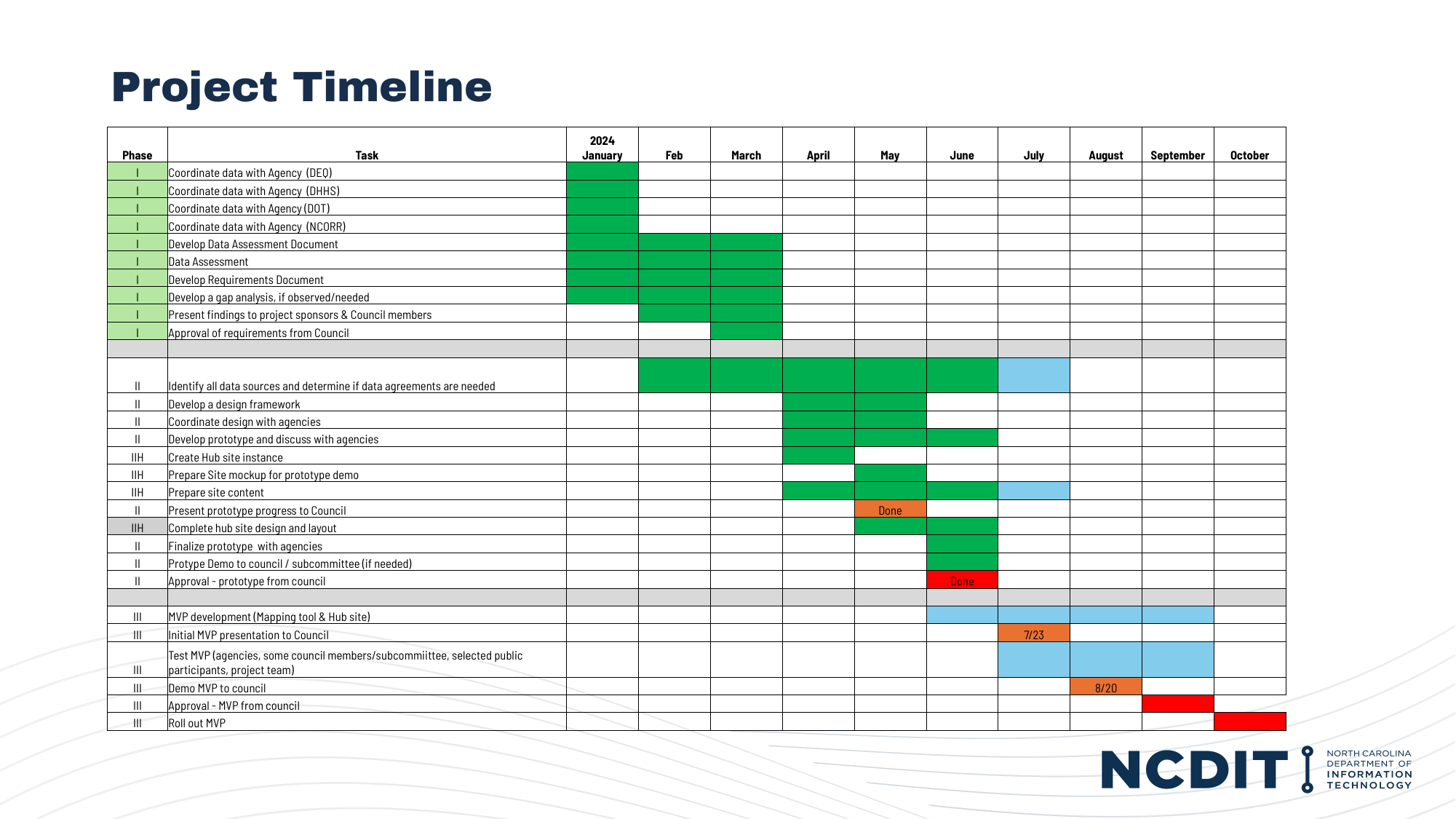

# Project Timeline
| Phase | Task | 2024 January | Feb | March | April | May | June | July | August | September | October |
| --- | --- | --- | --- | --- | --- | --- | --- | --- | --- | --- | --- |
| I | Coordinate data with Agency (DEQ) |  |  |  |  |  |  |  |  |  |  |
| I | Coordinate data with Agency (DHHS) |  |  |  |  |  |  |  |  |  |  |
| I | Coordinate data with Agency (DOT) |  |  |  |  |  |  |  |  |  |  |
| I | Coordinate data with Agency (NCORR) |  |  |  |  |  |  |  |  |  |  |
| I | Develop Data Assessment Document |  |  |  |  |  |  |  |  |  |  |
| I | Data Assessment |  |  |  |  |  |  |  |  |  |  |
| I | Develop Requirements Document |  |  |  |  |  |  |  |  |  |  |
| I | Develop a gap analysis, if observed/needed |  |  |  |  |  |  |  |  |  |  |
| I | Present findings to project sponsors & Council members |  |  |  |  |  |  |  |  |  |  |
| I | Approval of requirements from Council |  |  |  |  |  |  |  |  |  |  |
|  |  |  |  |  |  |  |  |  |  |  |  |
| II | Identify all data sources and determine if data agreements are needed |  |  |  |  |  |  |  |  |  |  |
| II | Develop a design framework |  |  |  |  |  |  |  |  |  |  |
| II | Coordinate design with agencies |  |  |  |  |  |  |  |  |  |  |
| II | Develop prototype and discuss with agencies |  |  |  |  |  |  |  |  |  |  |
| IIH | Create Hub site instance |  |  |  |  |  |  |  |  |  |  |
| IIH | Prepare Site mockup for prototype demo |  |  |  |  |  |  |  |  |  |  |
| IIH | Prepare site content |  |  |  |  |  |  |  |  |  |  |
| II | Present prototype progress to Council |  |  |  |  | Done |  |  |  |  |  |
| IIH | Complete hub site design and layout |  |  |  |  |  |  |  |  |  |  |
| II | Finalize prototype with agencies |  |  |  |  |  |  |  |  |  |  |
| II | Protype Demo to council / subcommittee (if needed) |  |  |  |  |  |  |  |  |  |  |
| II | Approval - prototype from council |  |  |  |  |  | Done |  |  |  |  |
|  |  |  |  |  |  |  |  |  |  |  |  |
| III | MVP development (Mapping tool & Hub site) |  |  |  |  |  |  |  |  |  |  |
| III | Initial MVP presentation to Council |  |  |  |  |  |  | 7/23 |  |  |  |
| III | Test MVP (agencies, some council members/subcommiittee, selected public participants, project team) |  |  |  |  |  |  |  |  |  |  |
| III | Demo MVP to council |  |  |  |  |  |  |  | 8/20 |  |  |
| III | Approval - MVP from council |  |  |  |  |  |  |  |  |  |  |
| III | Roll out MVP |  |  |  |  |  |  |  |  |  |  |